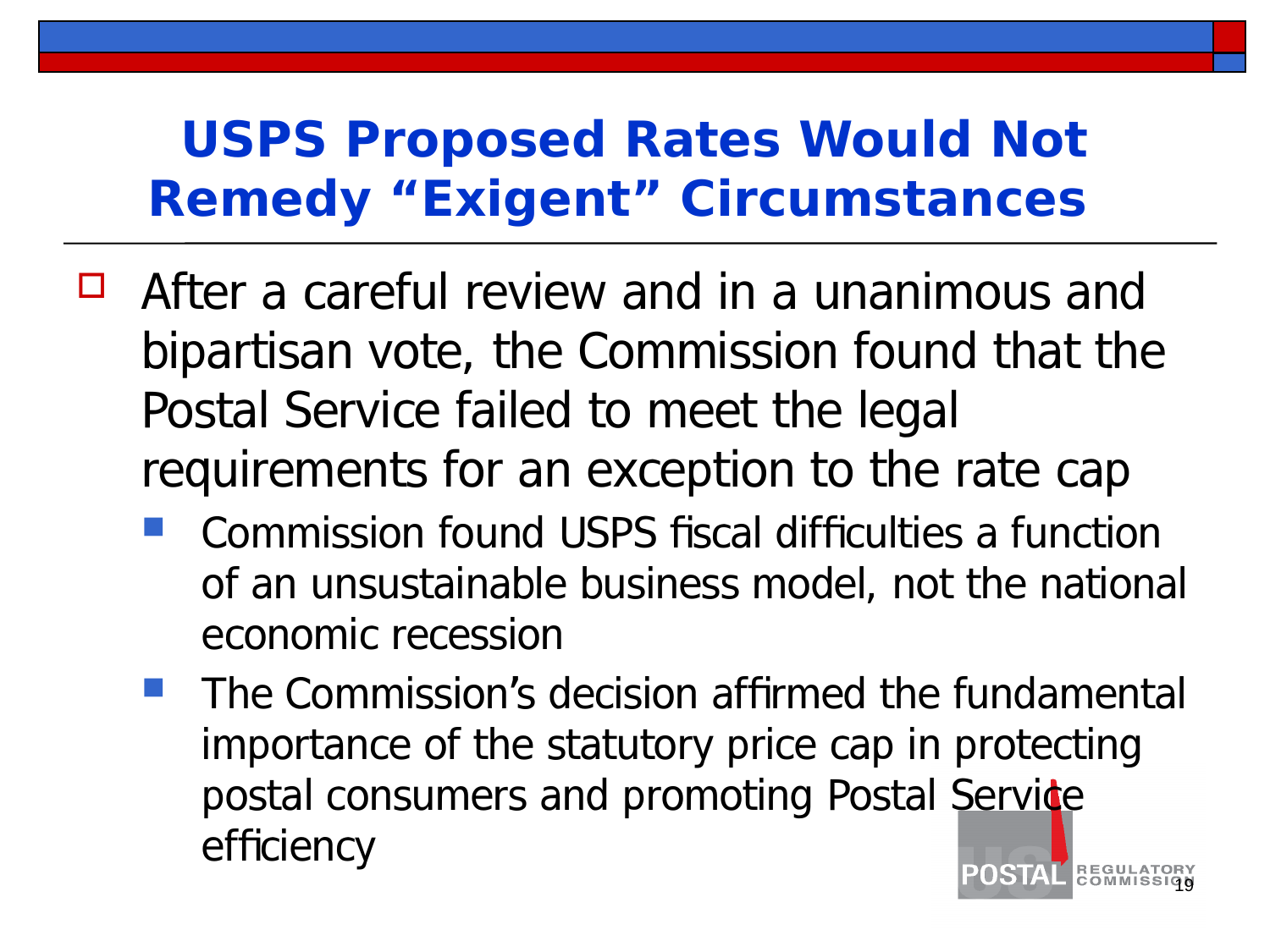

# USPS Proposed Rates Would Not Remedy “Exigent” Circumstances
After a careful review and in a unanimous and bipartisan vote, the Commission found that the Postal Service failed to meet the legal requirements for an exception to the rate cap
Commission found USPS fiscal difficulties a function of an unsustainable business model, not the national economic recession
The Commission’s decision affirmed the fundamental importance of the statutory price cap in protecting postal consumers and promoting Postal Service efficiency
19